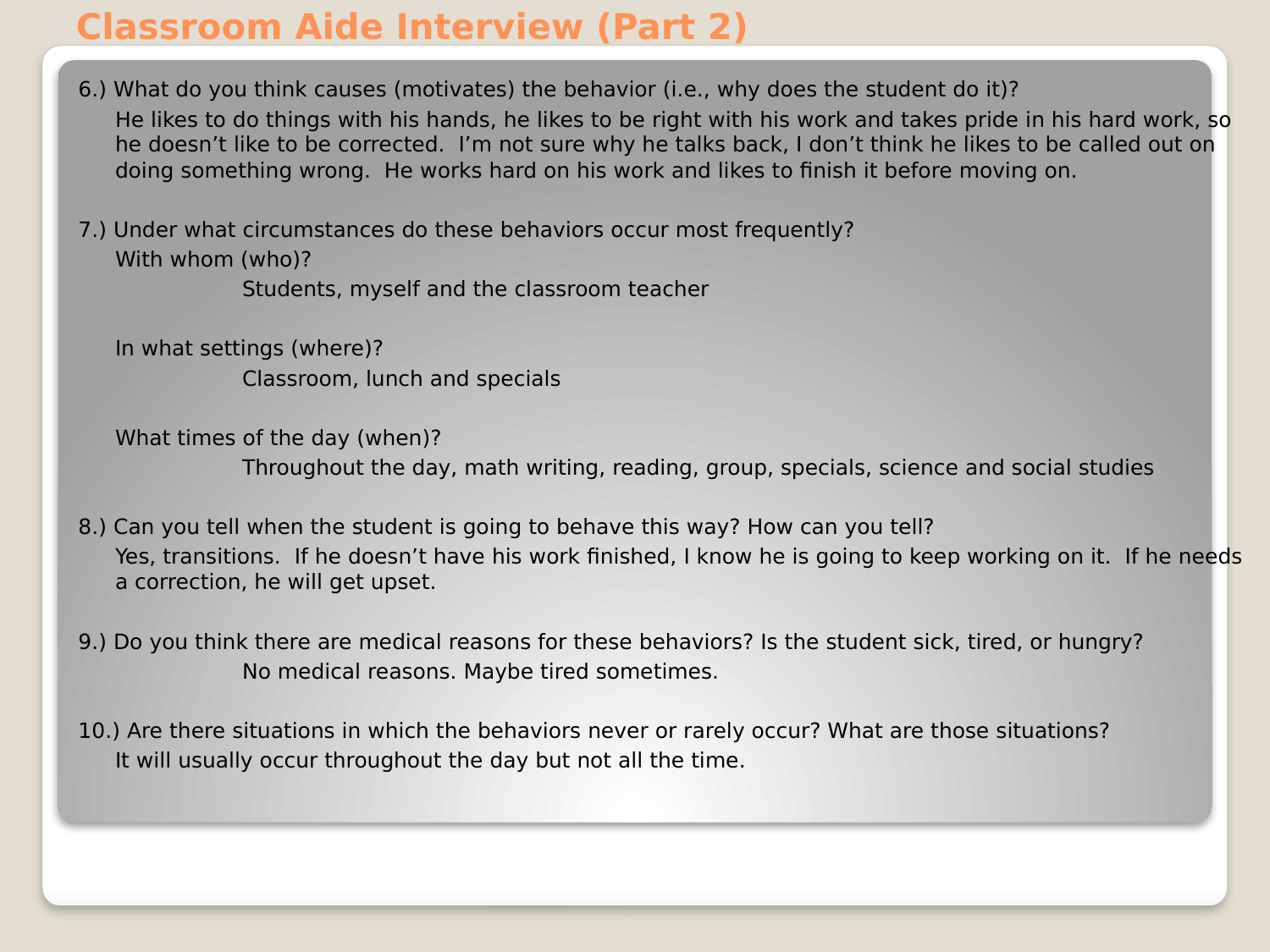

# Classroom Aide Interview (Part 2)
6.) What do you think causes (motivates) the behavior (i.e., why does the student do it)?
	He likes to do things with his hands, he likes to be right with his work and takes pride in his hard work, so he doesn’t like to be corrected.  I’m not sure why he talks back, I don’t think he likes to be called out on doing something wrong.  He works hard on his work and likes to finish it before moving on.

7.) Under what circumstances do these behaviors occur most frequently?
	With whom (who)?
		Students, myself and the classroom teacher

	In what settings (where)?
		Classroom, lunch and specials

	What times of the day (when)?
		Throughout the day, math writing, reading, group, specials, science and social studies

8.) Can you tell when the student is going to behave this way? How can you tell?
 	Yes, transitions.  If he doesn’t have his work finished, I know he is going to keep working on it.  If he needs a correction, he will get upset.

9.) Do you think there are medical reasons for these behaviors? Is the student sick, tired, or hungry?
		No medical reasons. Maybe tired sometimes.

10.) Are there situations in which the behaviors never or rarely occur? What are those situations?
	It will usually occur throughout the day but not all the time.